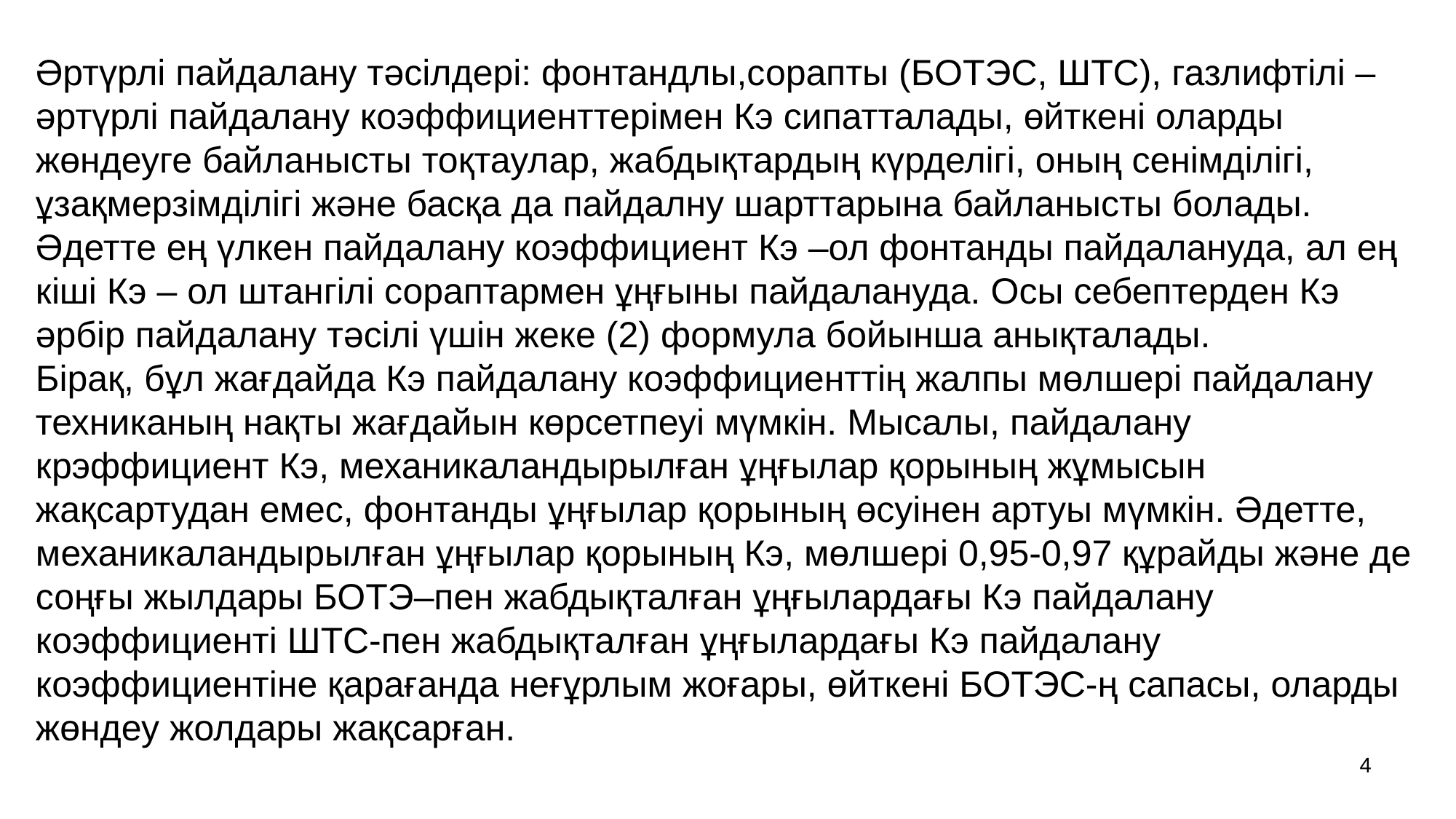

Әртүрлі пайдалану тәсілдері: фонтандлы,сорапты (БОТЭС, ШТС), газлифтілі – әртүрлі пайдалану коэффициенттерімен Кэ сипатталады, өйткені оларды жөндеуге байланысты тоқтаулар, жабдықтардың күрделігі, оның сенімділігі, ұзақмерзімділігі және басқа да пайдалну шарттарына байланысты болады. Әдетте ең үлкен пайдалану коэффициент Кэ –ол фонтанды пайдалануда, ал ең кіші Кэ – ол штангілі сораптармен ұңғыны пайдалануда. Осы себептерден Кэ әрбір пайдалану тәсілі үшін жеке (2) формула бойынша анықталады.
Бірақ, бұл жағдайда Кэ пайдалану коэффициенттің жалпы мөлшері пайдалану техниканың нақты жағдайын көрсетпеуі мүмкін. Мысалы, пайдалану крэффициент Кэ, механикаландырылған ұңғылар қорының жұмысын жақсартудан емес, фонтанды ұңғылар қорының өсуінен артуы мүмкін. Әдетте, механикаландырылған ұңғылар қорының Кэ, мөлшері 0,95-0,97 құрайды және де соңғы жылдары БОТЭ–пен жабдықталған ұңғылардағы Кэ пайдалану коэффициенті ШТС-пен жабдықталған ұңғылардағы Кэ пайдалану коэффициентіне қарағанда неғұрлым жоғары, өйткені БОТЭС-ң сапасы, оларды жөндеу жолдары жақсарған.

4